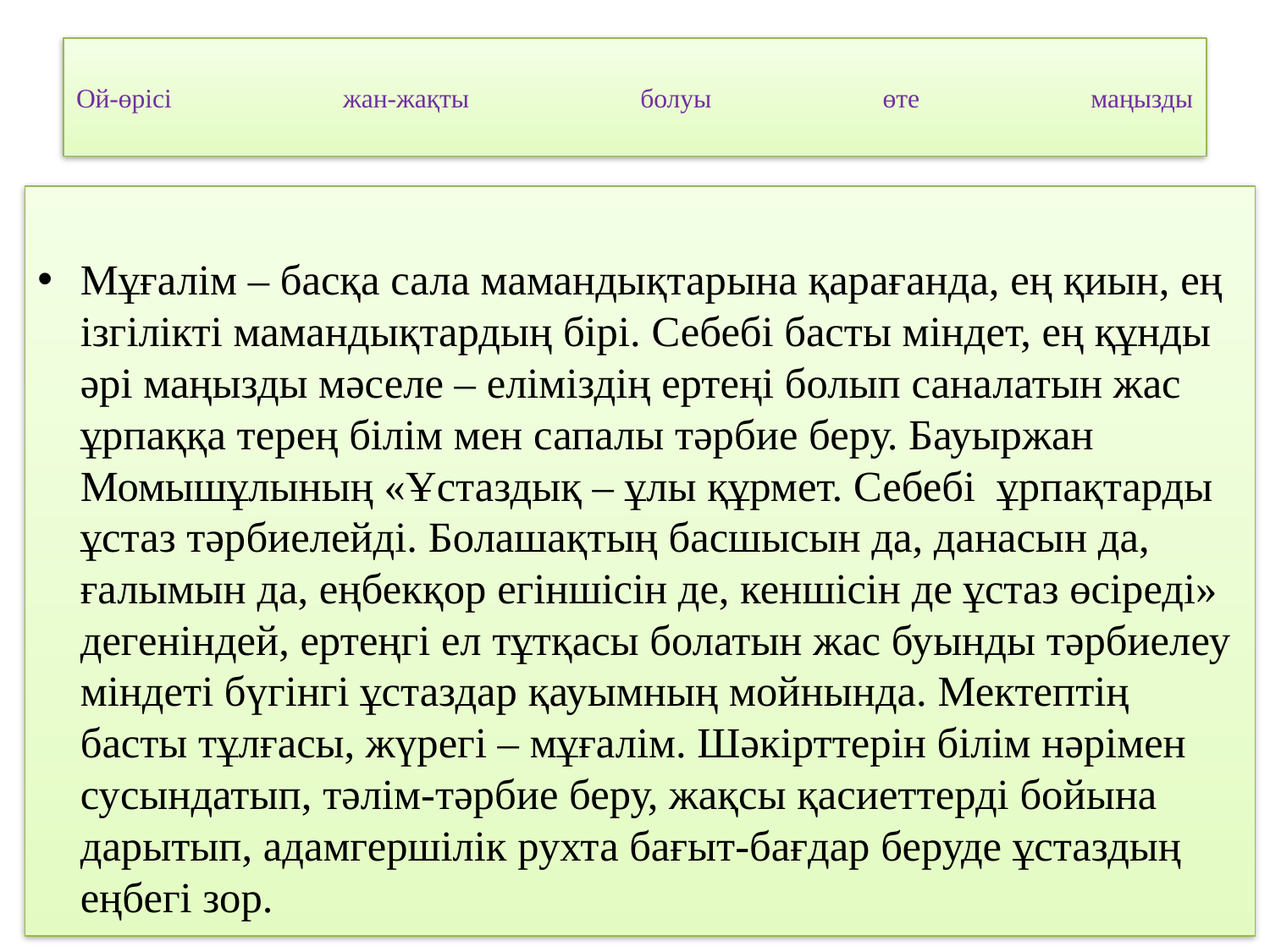

# Ой-өрісі жан-жақты болуы өте маңызды

Мұғалім – басқа сала мамандықтарына қарағанда, ең қиын, ең ізгілікті мамандықтардың бірі. Себебі басты міндет, ең құнды әрі маңызды мәселе – еліміздің ертеңі болып саналатын жас ұрпаққа терең білім мен сапалы тәрбие беру. Бауыржан Момышұлының «Ұстаздық – ұлы құрмет. Себебі  ұрпақтарды ұстаз тәрбиелейді. Болашақтың басшысын да, данасын да, ғалымын да, еңбекқор егіншісін де, кеншісін де ұстаз өсіреді» дегеніндей, ертеңгі ел тұтқасы болатын жас буынды тәрбиелеу міндеті бүгінгі ұстаздар қауымның мойнында. Мектептің басты тұлғасы, жүрегі – мұғалім. Шәкірттерін білім нәрімен сусындатып, тәлім-тәрбие беру, жақсы қасиеттерді бойына дарытып, адамгершілік рухта бағыт-бағдар беруде ұстаздың еңбегі зор.